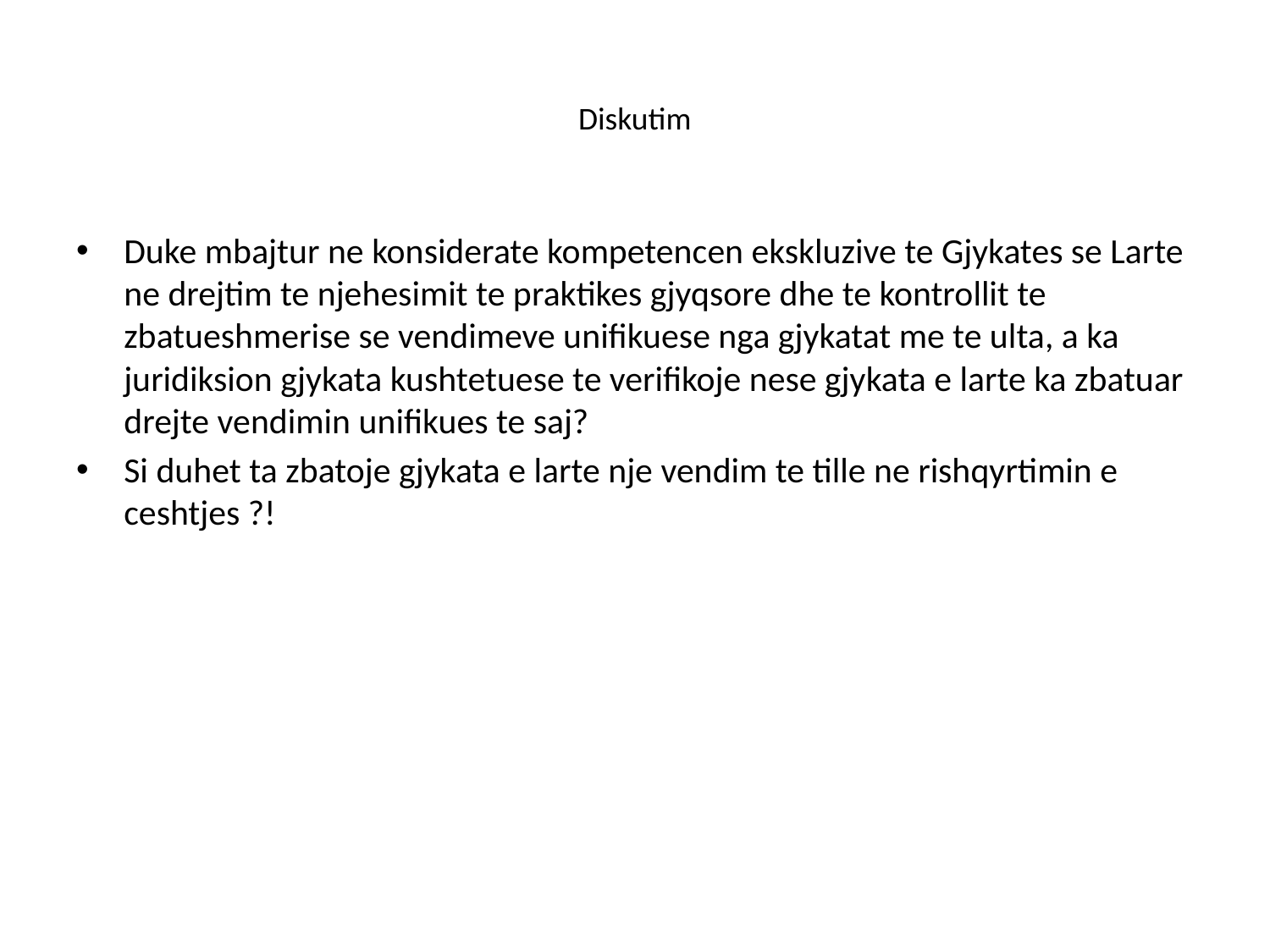

# Diskutim
Duke mbajtur ne konsiderate kompetencen ekskluzive te Gjykates se Larte ne drejtim te njehesimit te praktikes gjyqsore dhe te kontrollit te zbatueshmerise se vendimeve unifikuese nga gjykatat me te ulta, a ka juridiksion gjykata kushtetuese te verifikoje nese gjykata e larte ka zbatuar drejte vendimin unifikues te saj?
Si duhet ta zbatoje gjykata e larte nje vendim te tille ne rishqyrtimin e ceshtjes ?!